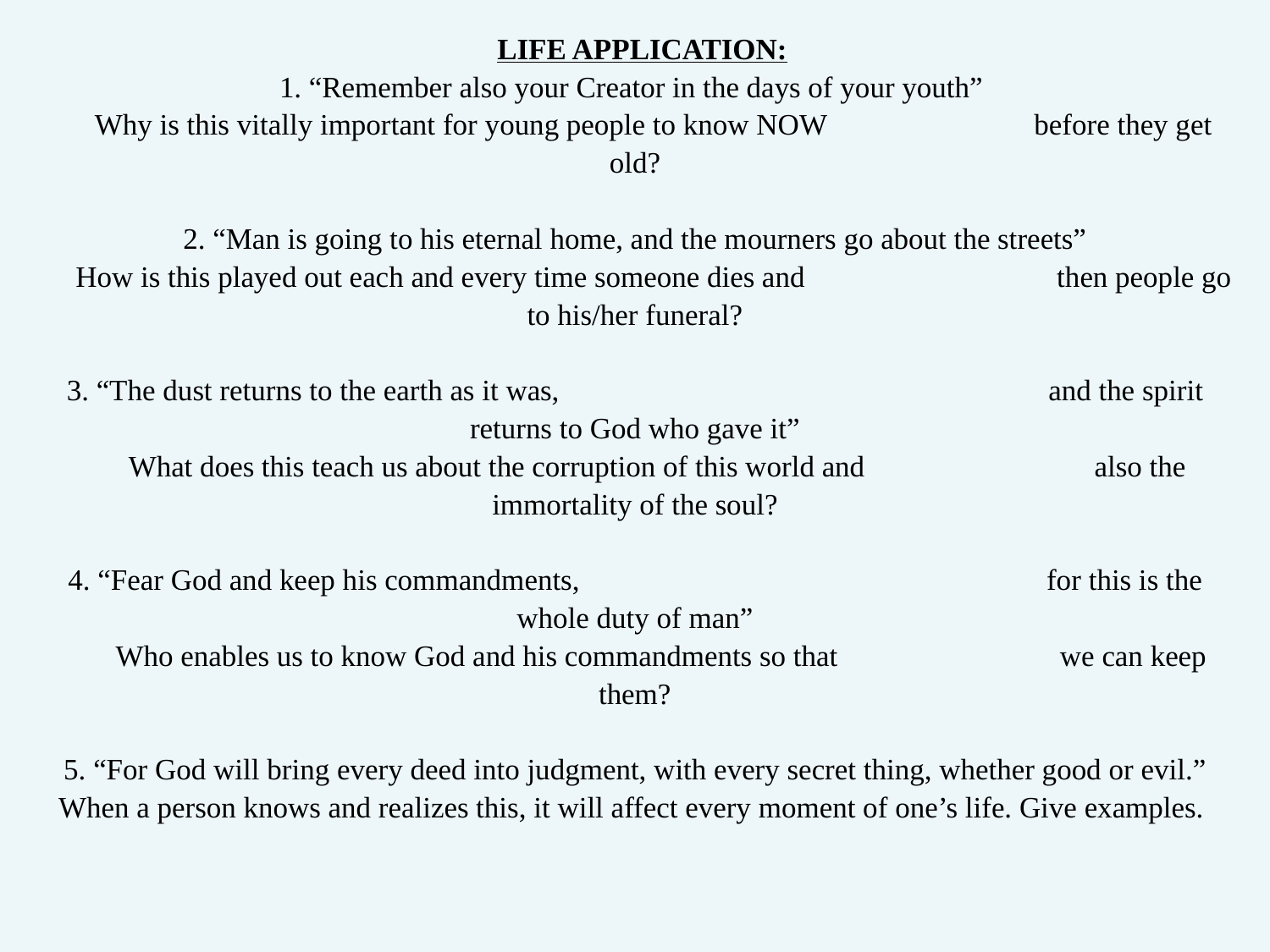

LIFE APPLICATION:
1. “Remember also your Creator in the days of your youth”
     Why is this vitally important for young people to know NOW                            before they get old?

2. “Man is going to his eternal home, and the mourners go about the streets”
     How is this played out each and every time someone dies and                                  then people go to his/her funeral?

3. “The dust returns to the earth as it was,                                                                  and the spirit returns to God who gave it”
      What does this teach us about the corruption of this world and                               also the immortality of the soul?

4. “Fear God and keep his commandments,                                                               for this is the whole duty of man”
       Who enables us to know God and his commandments so that                              we can keep them?

5. “For God will bring every deed into judgment, with every secret thing, whether good or evil.”
When a person knows and realizes this, it will affect every moment of one’s life. Give examples.